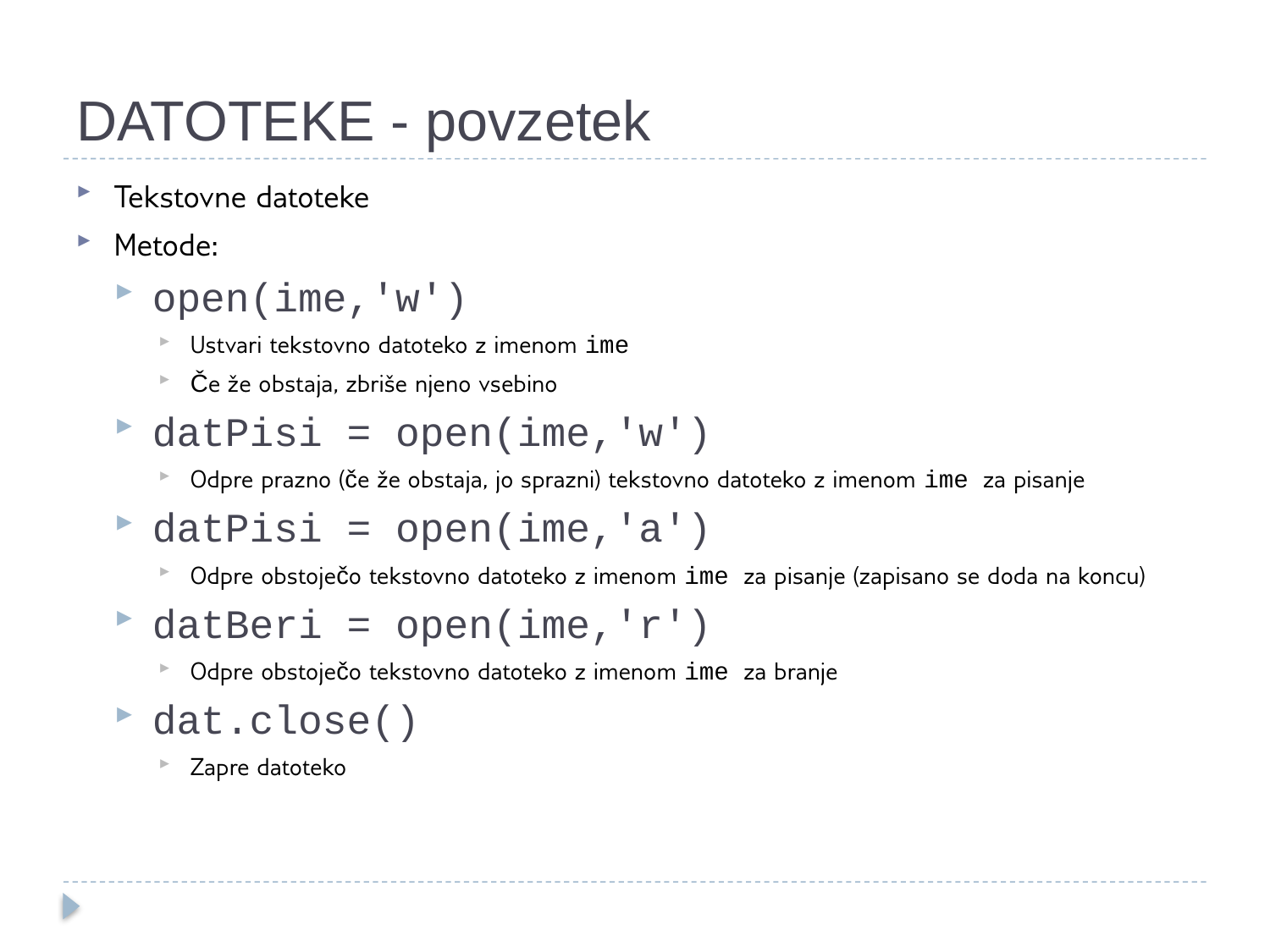

# DATOTEKE - povzetek
Tekstovne datoteke
Metode:
open(ime,'w')
Ustvari tekstovno datoteko z imenom ime
Če že obstaja, zbriše njeno vsebino
datPisi = open(ime,'w')
Odpre prazno (če že obstaja, jo sprazni) tekstovno datoteko z imenom ime za pisanje
datPisi = open(ime,'a')
Odpre obstoječo tekstovno datoteko z imenom ime za pisanje (zapisano se doda na koncu)
datBeri = open(ime,'r')
Odpre obstoječo tekstovno datoteko z imenom ime za branje
dat.close()
Zapre datoteko